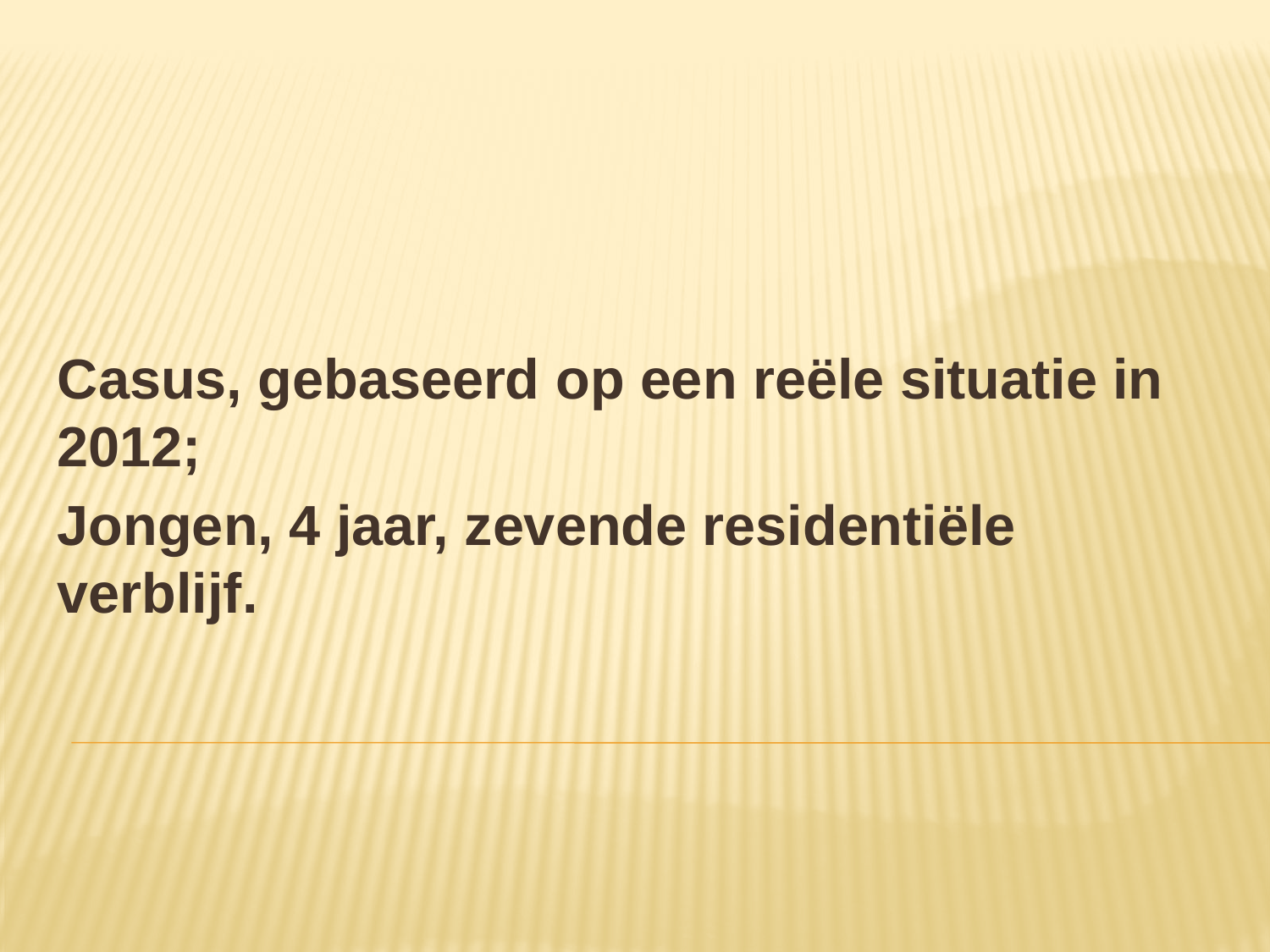

Casus, gebaseerd op een reële situatie in 2012;
Jongen, 4 jaar, zevende residentiële verblijf.